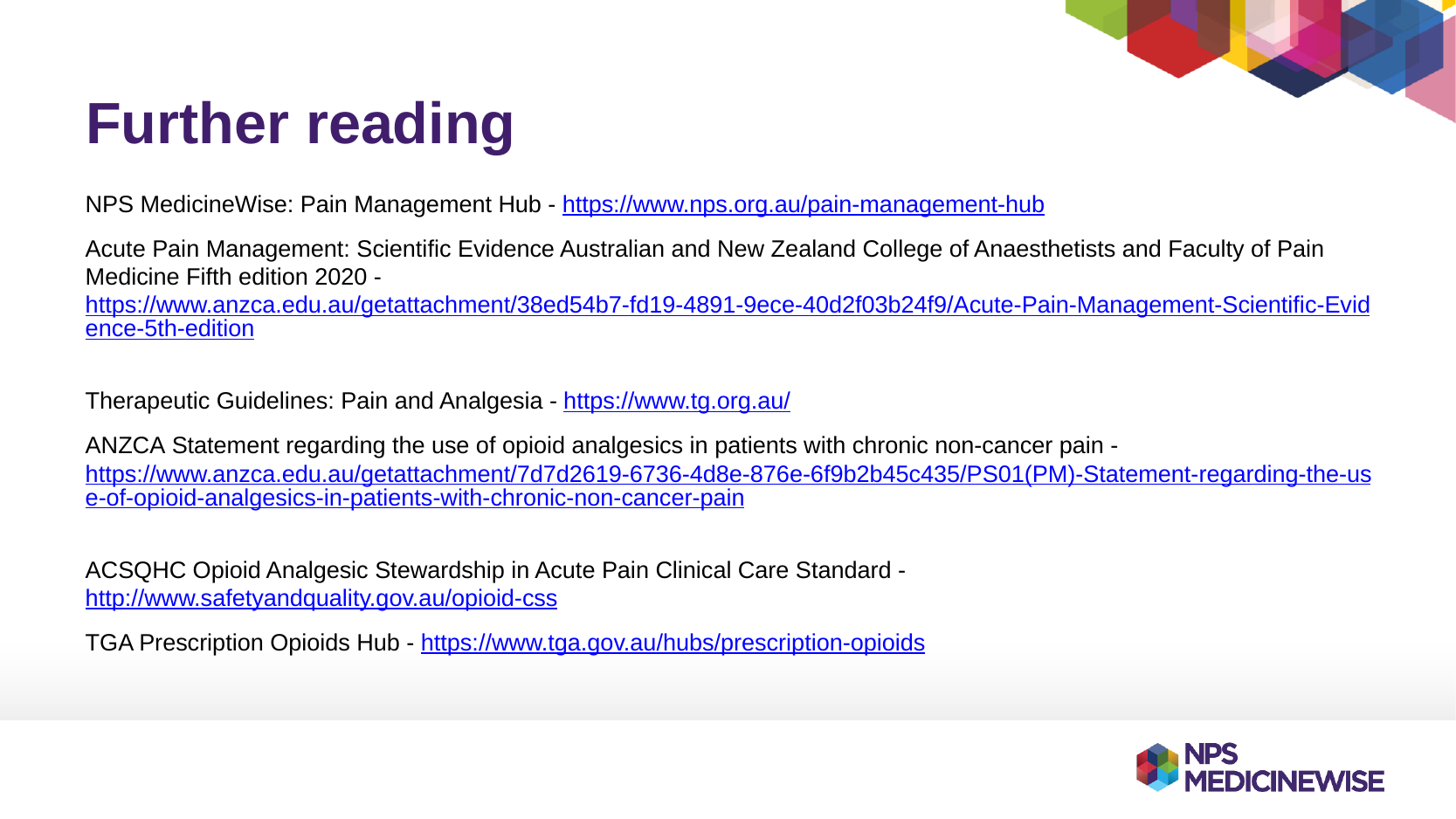

# Further reading
NPS MedicineWise: Pain Management Hub - https://www.nps.org.au/pain-management-hub
Acute Pain Management: Scientific Evidence Australian and New Zealand College of Anaesthetists and Faculty of Pain Medicine Fifth edition 2020 - https://www.anzca.edu.au/getattachment/38ed54b7-fd19-4891-9ece-40d2f03b24f9/Acute-Pain-Management-Scientific-Evidence-5th-edition
Therapeutic Guidelines: Pain and Analgesia - https://www.tg.org.au/
ANZCA Statement regarding the use of opioid analgesics in patients with chronic non-cancer pain - https://www.anzca.edu.au/getattachment/7d7d2619-6736-4d8e-876e-6f9b2b45c435/PS01(PM)-Statement-regarding-the-use-of-opioid-analgesics-in-patients-with-chronic-non-cancer-pain
ACSQHC Opioid Analgesic Stewardship in Acute Pain Clinical Care Standard - http://www.safetyandquality.gov.au/opioid-css
TGA Prescription Opioids Hub - https://www.tga.gov.au/hubs/prescription-opioids